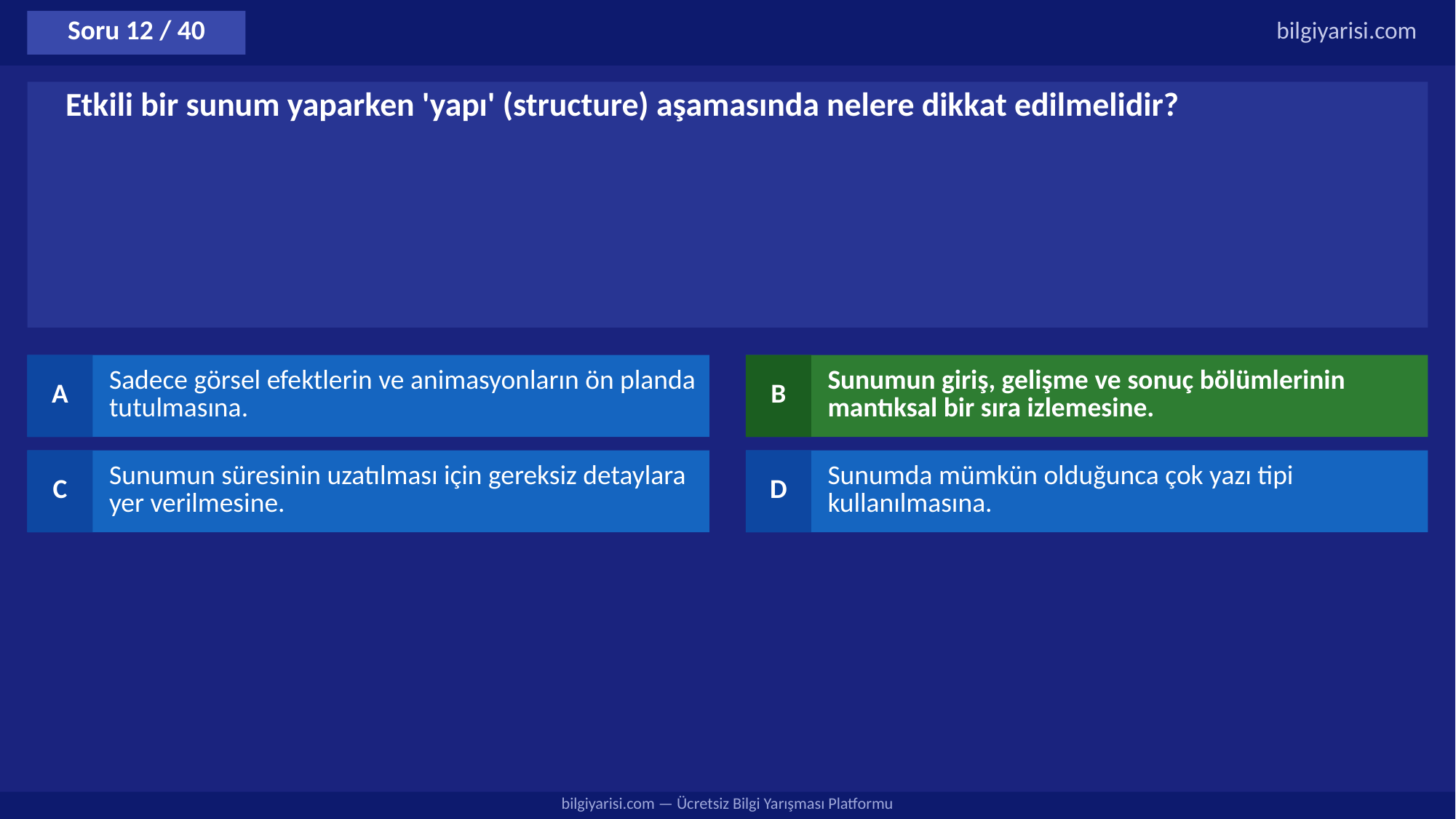

Soru 12 / 40
bilgiyarisi.com

Etkili bir sunum yaparken 'yapı' (structure) aşamasında nelere dikkat edilmelidir?

A
Sadece görsel efektlerin ve animasyonların ön planda tutulmasına.

B
Sunumun giriş, gelişme ve sonuç bölümlerinin mantıksal bir sıra izlemesine.

C
Sunumun süresinin uzatılması için gereksiz detaylara yer verilmesine.

D
Sunumda mümkün olduğunca çok yazı tipi kullanılmasına.
bilgiyarisi.com — Ücretsiz Bilgi Yarışması Platformu